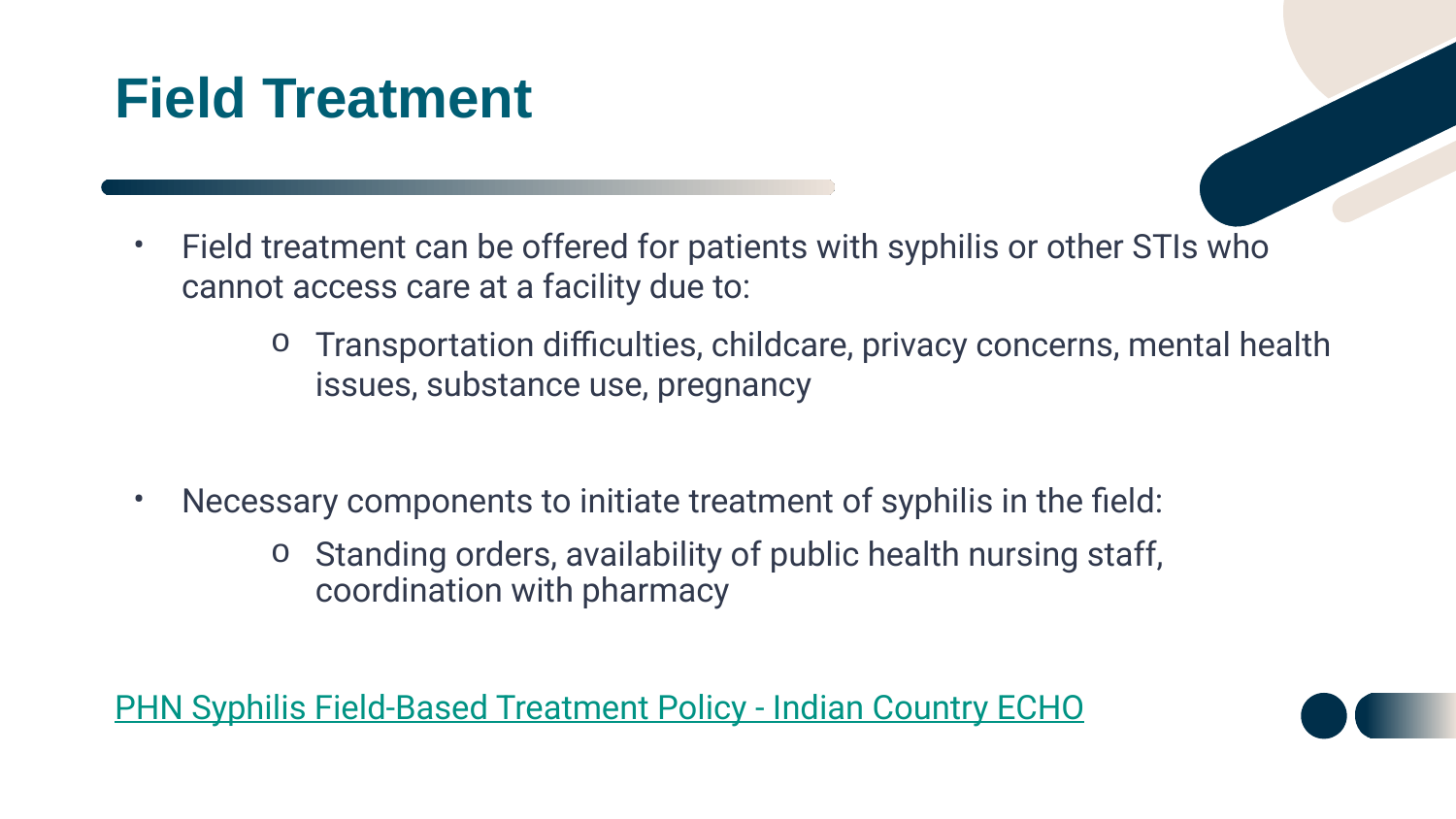

# Field Treatment
Field treatment can be offered for patients with syphilis or other STIs who cannot access care at a facility due to:
Transportation difficulties, childcare, privacy concerns, mental health issues, substance use, pregnancy

Necessary components to initiate treatment of syphilis in the field:
Standing orders, availability of public health nursing staff, coordination with pharmacy

PHN Syphilis Field-Based Treatment Policy - Indian Country ECHO